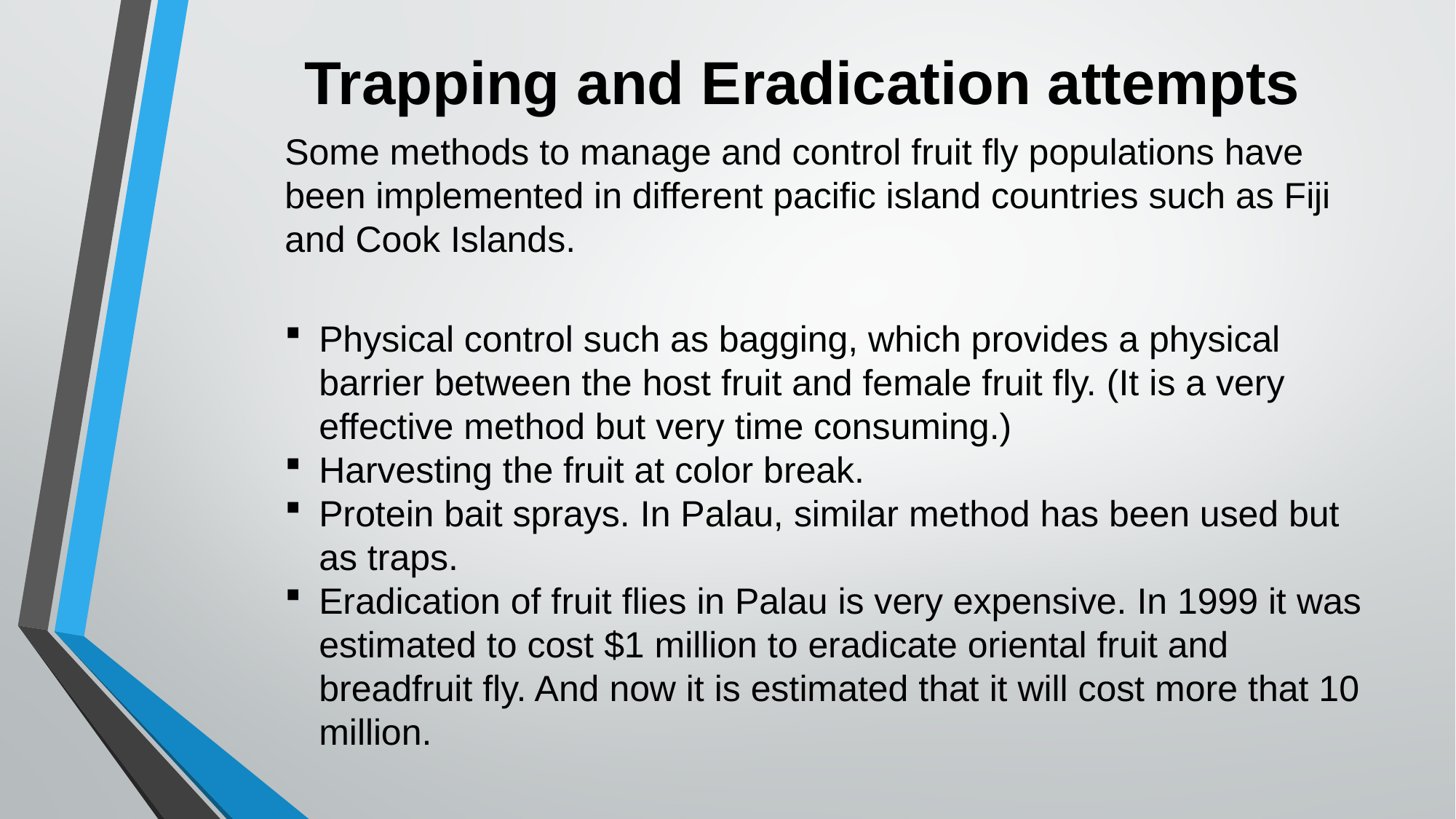

Trapping and Eradication attempts
Some methods to manage and control fruit fly populations have been implemented in different pacific island countries such as Fiji and Cook Islands.
Physical control such as bagging, which provides a physical barrier between the host fruit and female fruit fly. (It is a very effective method but very time consuming.)
Harvesting the fruit at color break.
Protein bait sprays. In Palau, similar method has been used but as traps.
Eradication of fruit flies in Palau is very expensive. In 1999 it was estimated to cost $1 million to eradicate oriental fruit and breadfruit fly. And now it is estimated that it will cost more that 10 million.